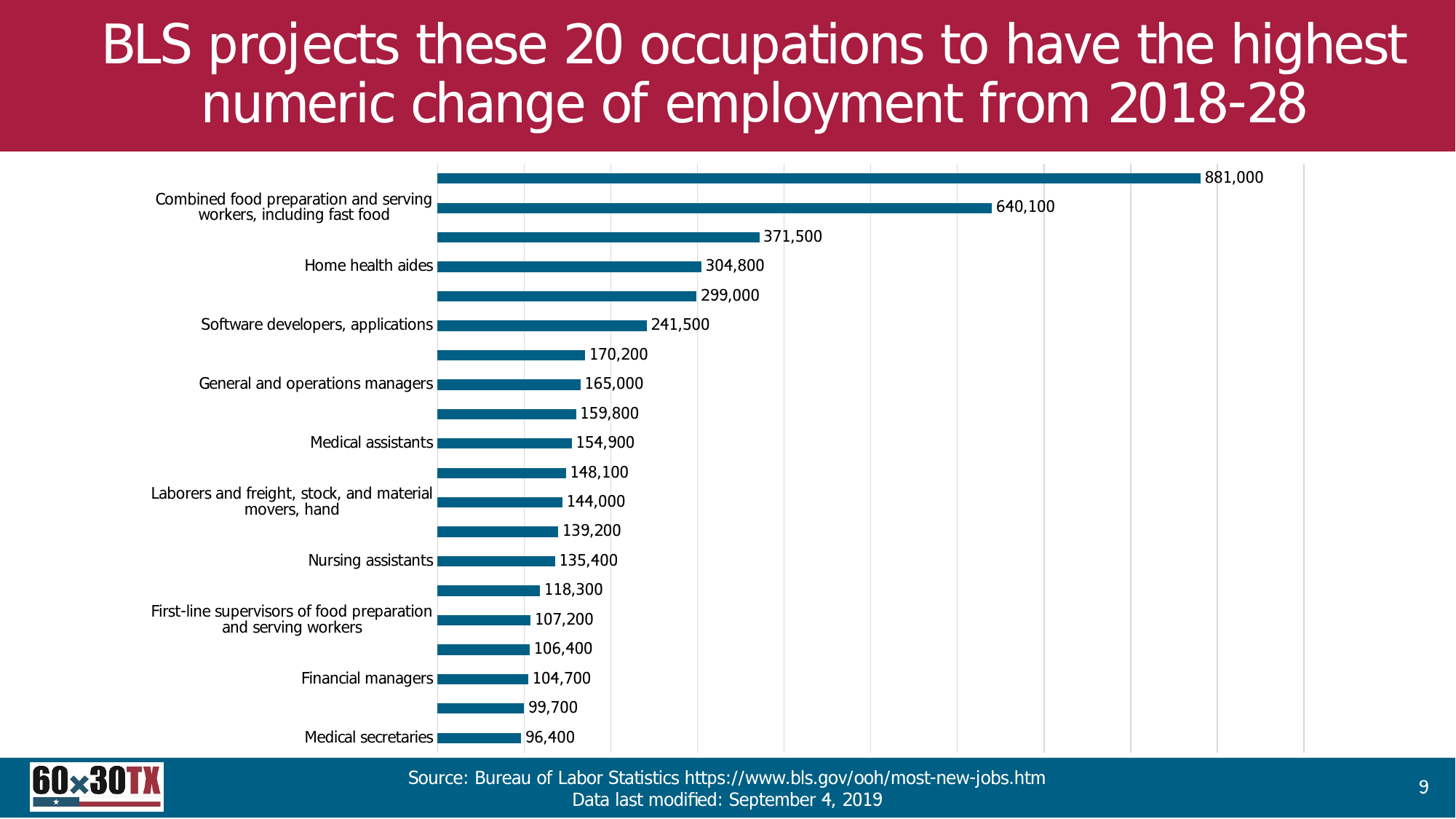

# BLS projects these 20 occupations to have the highest numeric change of employment from 2018-28

### Chart

| Category | NUMBER OF NEW JOBS (PROJECTED), 2018-28 |
|---|---|
| Medical secretaries | 96400.0 |
| Heavy and tractor-trailer truck drivers | 99700.0 |
| Financial managers | 104700.0 |
| Landscaping and groundskeeping workers | 106400.0 |
| First-line supervisors of food preparation and serving workers | 107200.0 |
| Management analysts | 118300.0 |
| Nursing assistants | 135400.0 |
| Market research analysts and marketing specialists | 139200.0 |
| Laborers and freight, stock, and material movers, hand | 144000.0 |
| Construction laborers | 148100.0 |
| Medical assistants | 154900.0 |
| Janitors and cleaners, except maids and housekeeping cleaners | 159800.0 |
| General and operations managers | 165000.0 |
| Waiters and waitresses | 170200.0 |
| Software developers, applications | 241500.0 |
| Cooks, restaurant | 299000.0 |
| Home health aides | 304800.0 |
| Registered nurses | 371500.0 |
| Combined food preparation and serving workers, including fast food | 640100.0 |
| Personal care aides | 881000.0 |
9
Source: Bureau of Labor Statistics https://www.bls.gov/ooh/most-new-jobs.htm
Data last modified: September 4, 2019